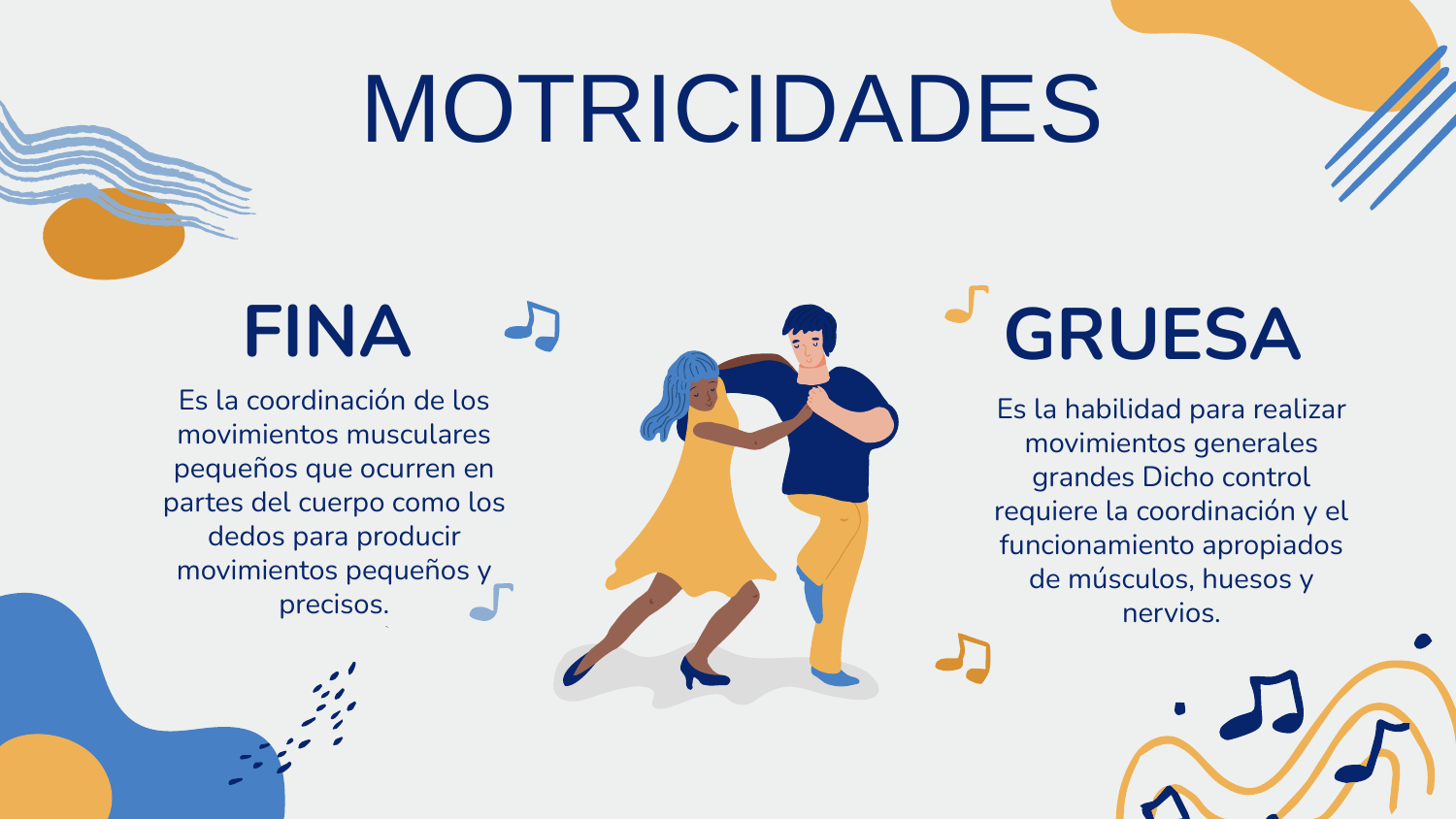

# MOTRICIDADES
FINA
GRUESA

Es la coordinación de los movimientos musculares pequeños que ocurren en partes del cuerpo como los dedos para producir movimientos pequeños y precisos.
Es la habilidad para realizar movimientos generales grandes Dicho control requiere la coordinación y el funcionamiento apropiados de músculos, huesos y nervios.